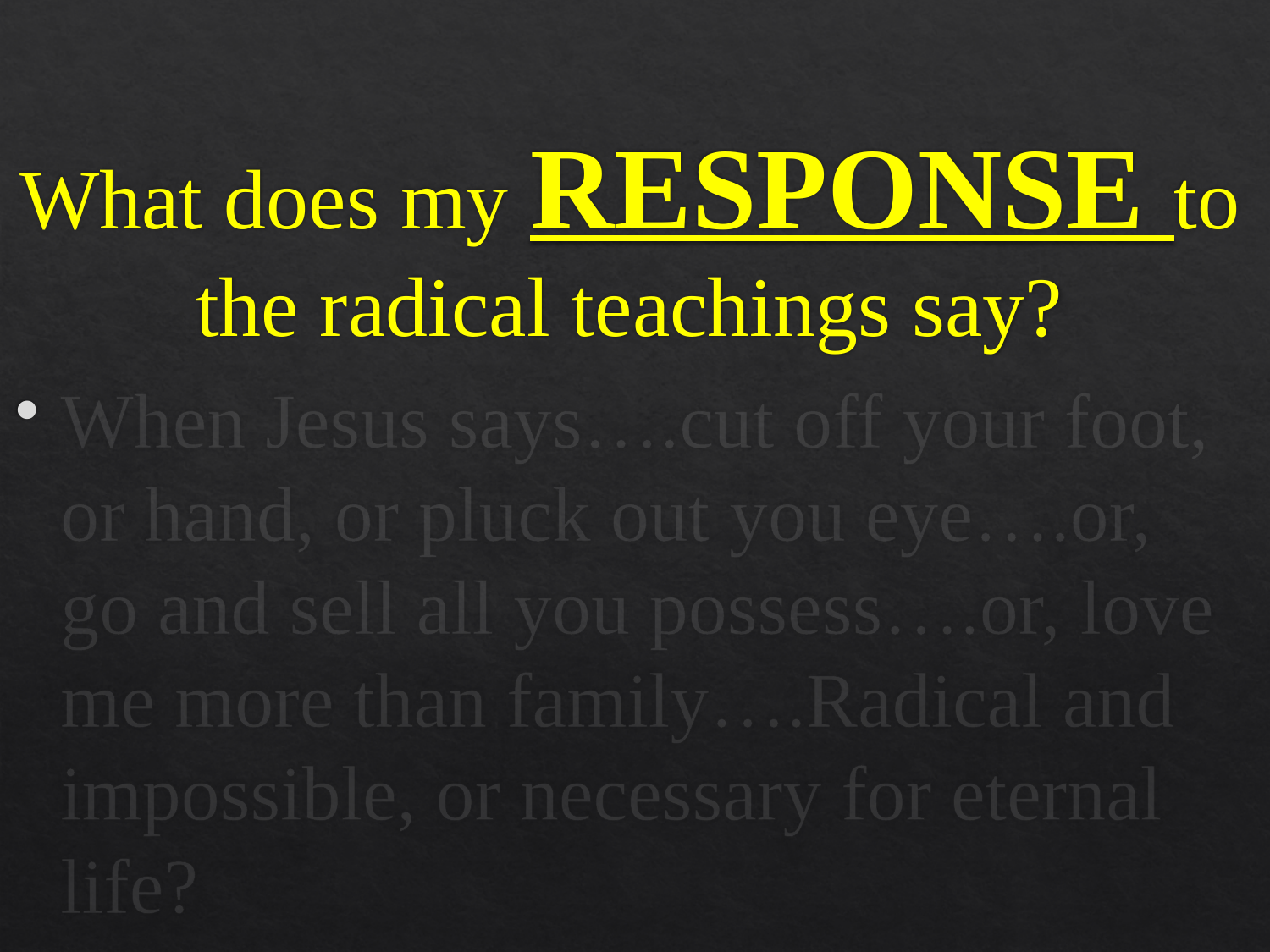

# What does my RESPONSE to the radical teachings say?
When Jesus says….cut off your foot, or hand, or pluck out you eye….or, go and sell all you possess….or, love me more than family….Radical and impossible, or necessary for eternal life?